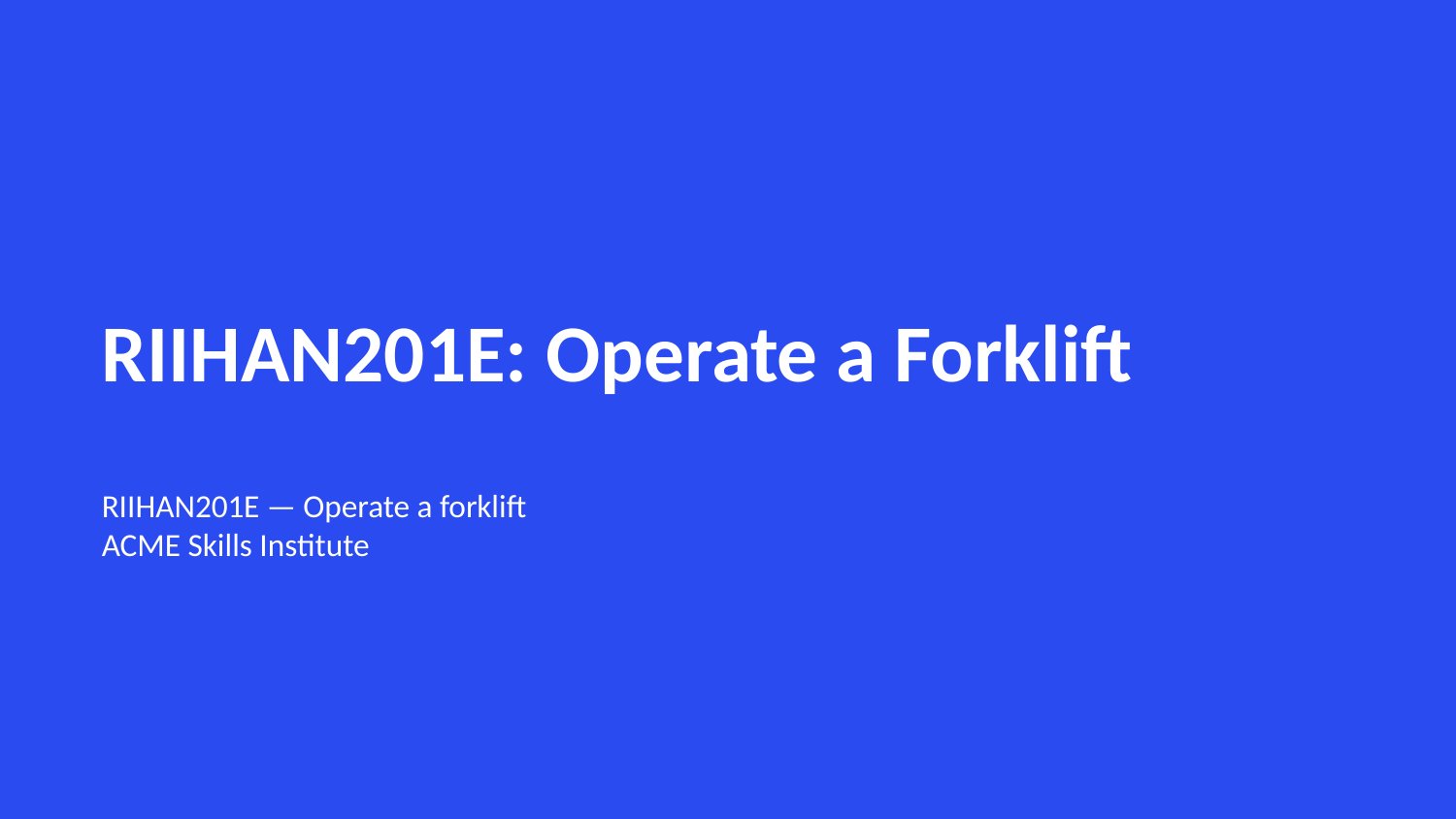

RIIHAN201E: Operate a Forklift
RIIHAN201E — Operate a forklift
ACME Skills Institute